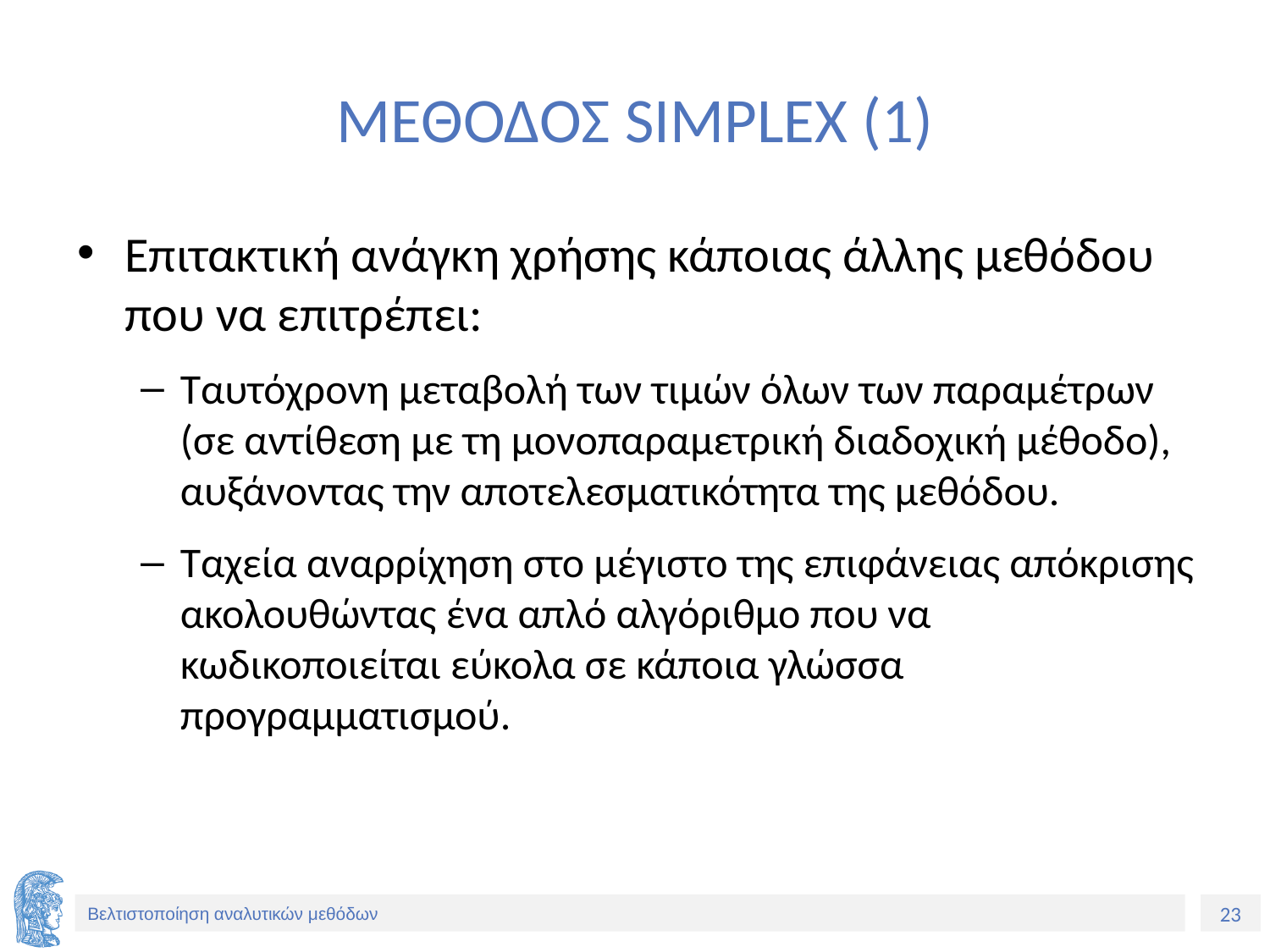

# ΜΕΘΟΔΟΣ SIMPLEX (1)
Επιτακτική ανάγκη χρήσης κάποιας άλλης μεθόδου που να επιτρέπει:
Ταυτόχρονη μεταβολή των τιμών όλων των παραμέτρων (σε αντίθεση με τη μονοπαραμετρική διαδοχική μέθοδο), αυξάνοντας την αποτελεσματικότητα της μεθόδου.
Ταχεία αναρρίχηση στο μέγιστο της επιφάνειας απόκρισης ακολουθώντας ένα απλό αλγόριθμο που να κωδικοποιείται εύκολα σε κάποια γλώσσα προγραμματισμού.